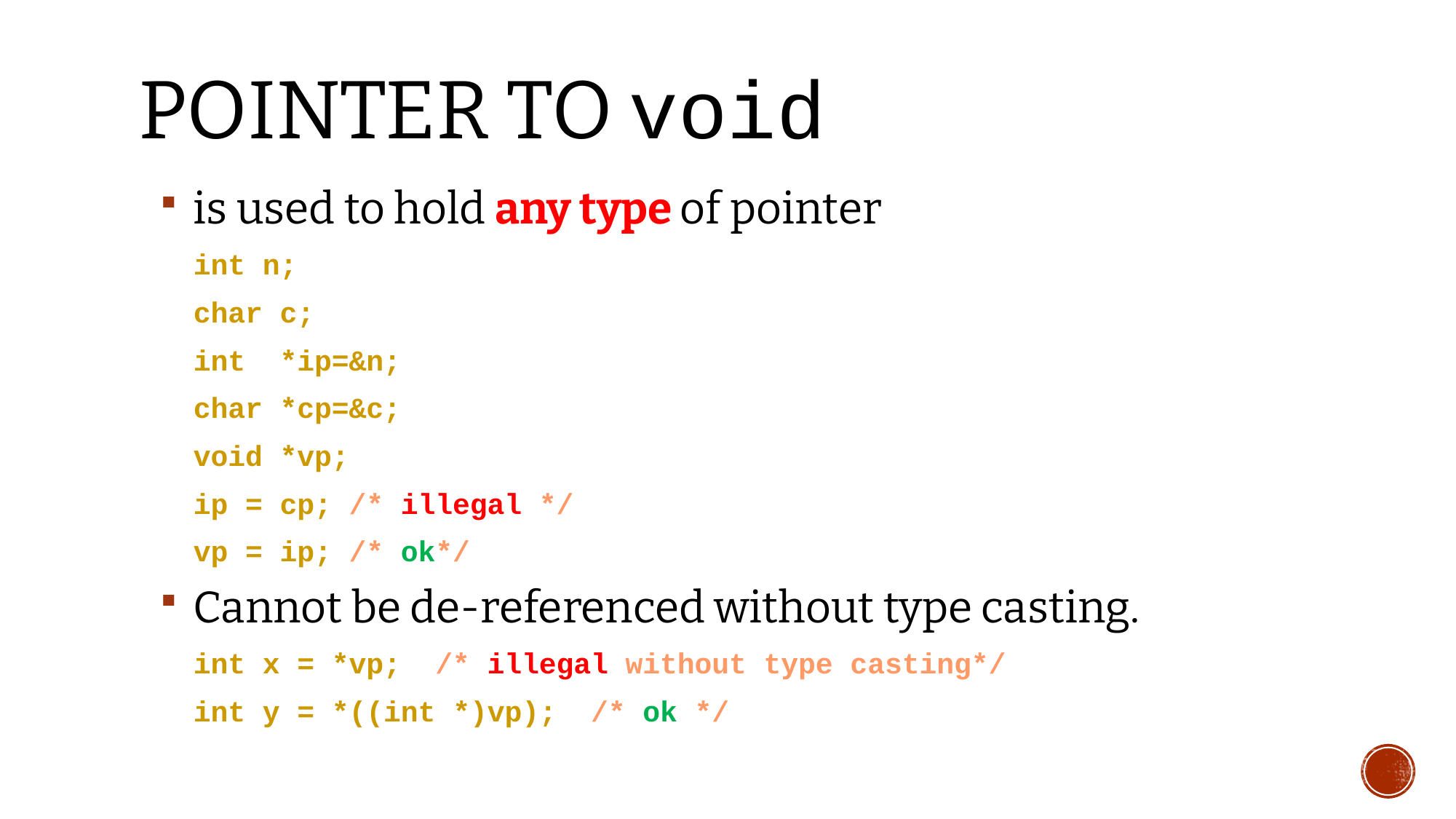

# Pointer to void
is used to hold any type of pointer
	int n;
	char c;
	int  *ip=&n;
	char *cp=&c;
	void *vp;
	ip = cp; /* illegal */
	vp = ip; /* ok*/
Cannot be de-referenced without type casting.
	int x = *vp;  /* illegal without type casting*/
	int y = *((int *)vp);  /* ok */